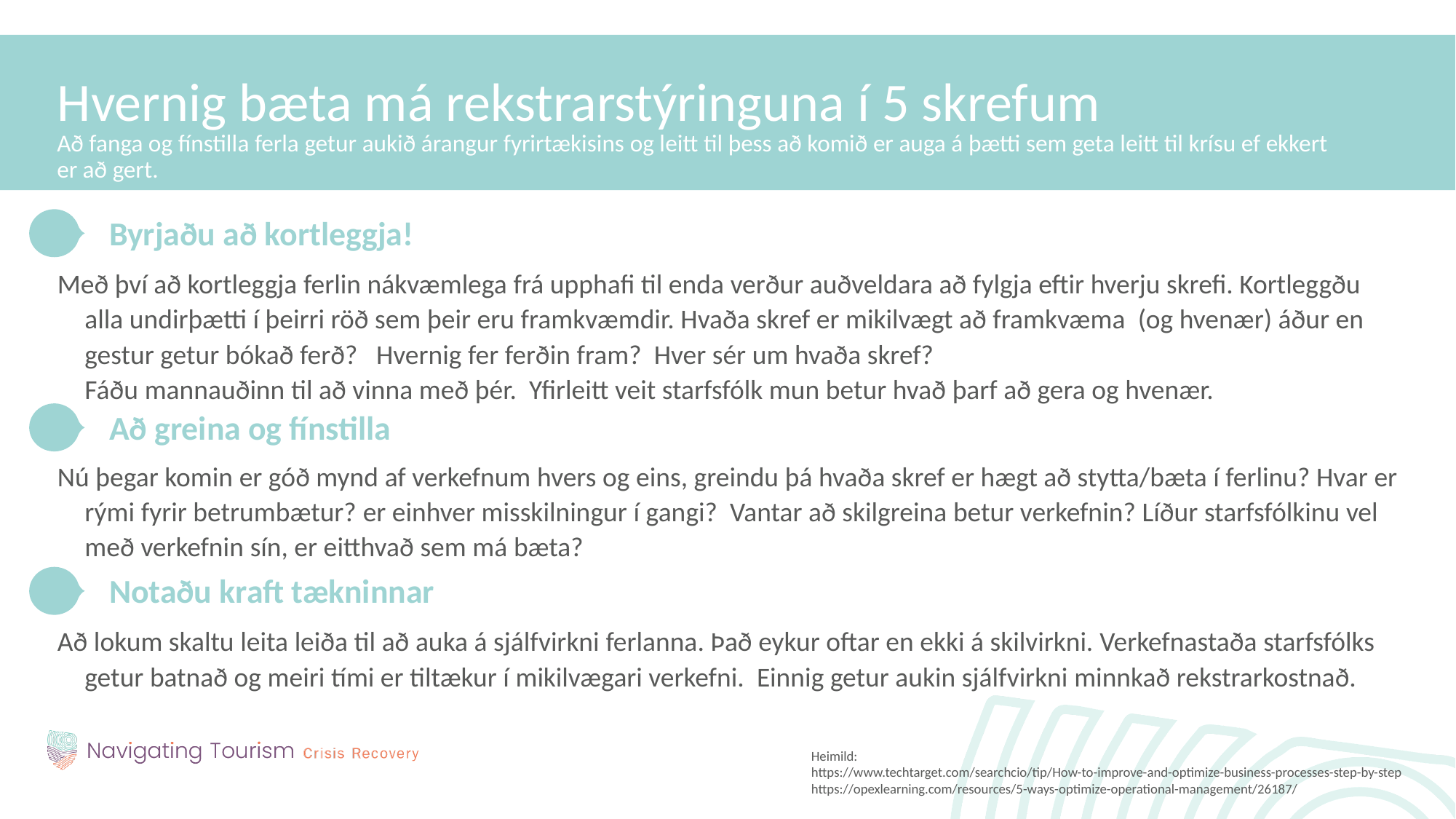

Hvernig bæta má rekstrarstýringuna í 5 skrefum
Að fanga og fínstilla ferla getur aukið árangur fyrirtækisins og leitt til þess að komið er auga á þætti sem geta leitt til krísu ef ekkert er að gert.

Byrjaðu að kortleggja!

Með því að kortleggja ferlin nákvæmlega frá upphafi til enda verður auðveldara að fylgja eftir hverju skrefi. Kortleggðu alla undirþætti í þeirri röð sem þeir eru framkvæmdir. Hvaða skref er mikilvægt að framkvæma  (og hvenær) áður en gestur getur bókað ferð?   Hvernig fer ferðin fram?  Hver sér um hvaða skref?
Fáðu mannauðinn til að vinna með þér.  Yfirleitt veit starfsfólk mun betur hvað þarf að gera og hvenær.

Að greina og fínstilla

Nú þegar komin er góð mynd af verkefnum hvers og eins, greindu þá hvaða skref er hægt að stytta/bæta í ferlinu? Hvar er rými fyrir betrumbætur? er einhver misskilningur í gangi?  Vantar að skilgreina betur verkefnin? Líður starfsfólkinu vel með verkefnin sín, er eitthvað sem má bæta?

Notaðu kraft tækninnar

Að lokum skaltu leita leiða til að auka á sjálfvirkni ferlanna. Það eykur oftar en ekki á skilvirkni. Verkefnastaða starfsfólks getur batnað og meiri tími er tiltækur í mikilvægari verkefni.  Einnig getur aukin sjálfvirkni minnkað rekstrarkostnað.
Heimild:
https://www.techtarget.com/searchcio/tip/How-to-improve-and-optimize-business-processes-step-by-step
https://opexlearning.com/resources/5-ways-optimize-operational-management/26187/